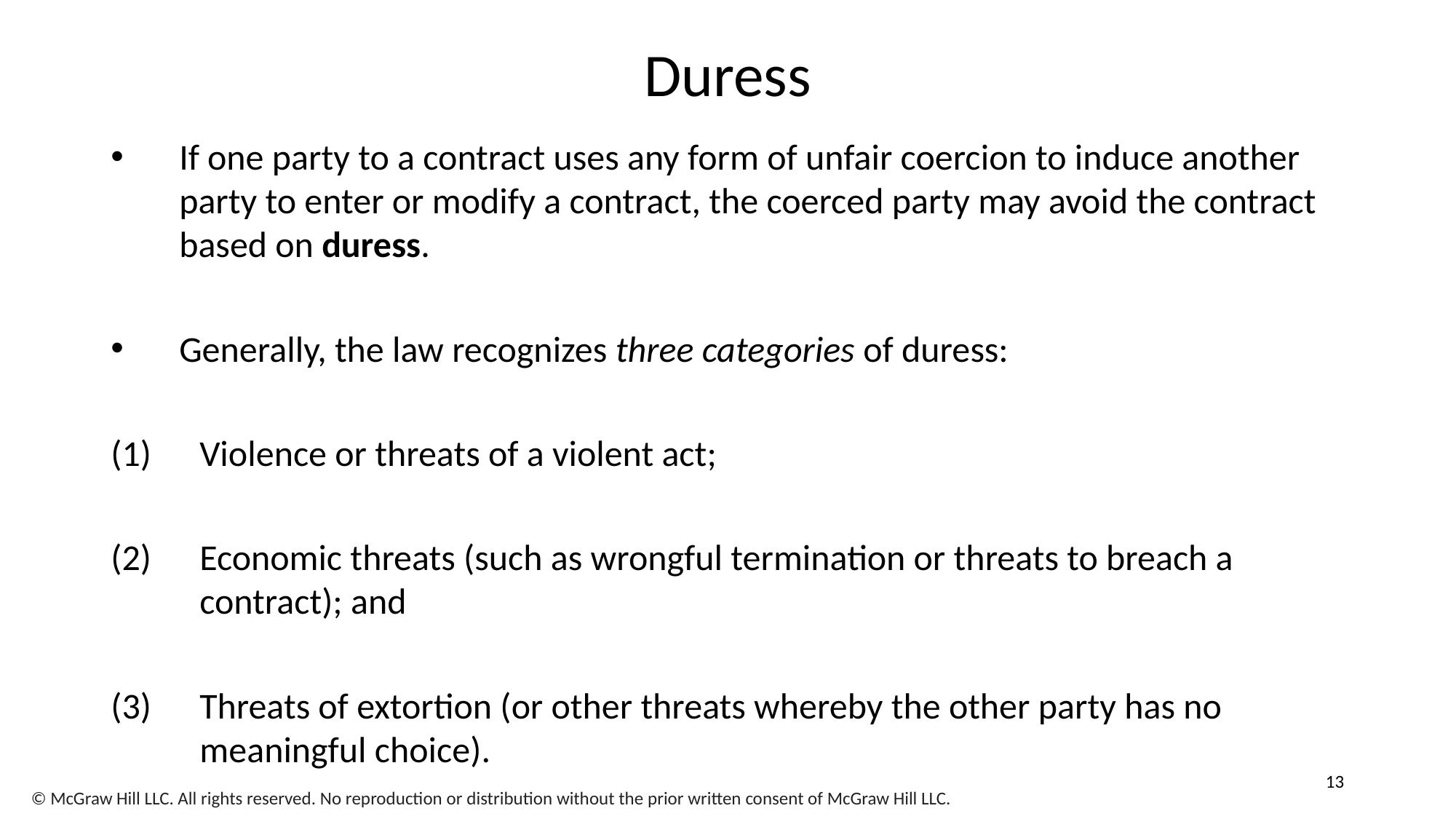

# Duress
If one party to a contract uses any form of unfair coercion to induce another party to enter or modify a contract, the coerced party may avoid the contract based on duress.
Generally, the law recognizes three categories of duress:
Violence or threats of a violent act;
Economic threats (such as wrongful termination or threats to breach a contract); and
Threats of extortion (or other threats whereby the other party has no meaningful choice).
13